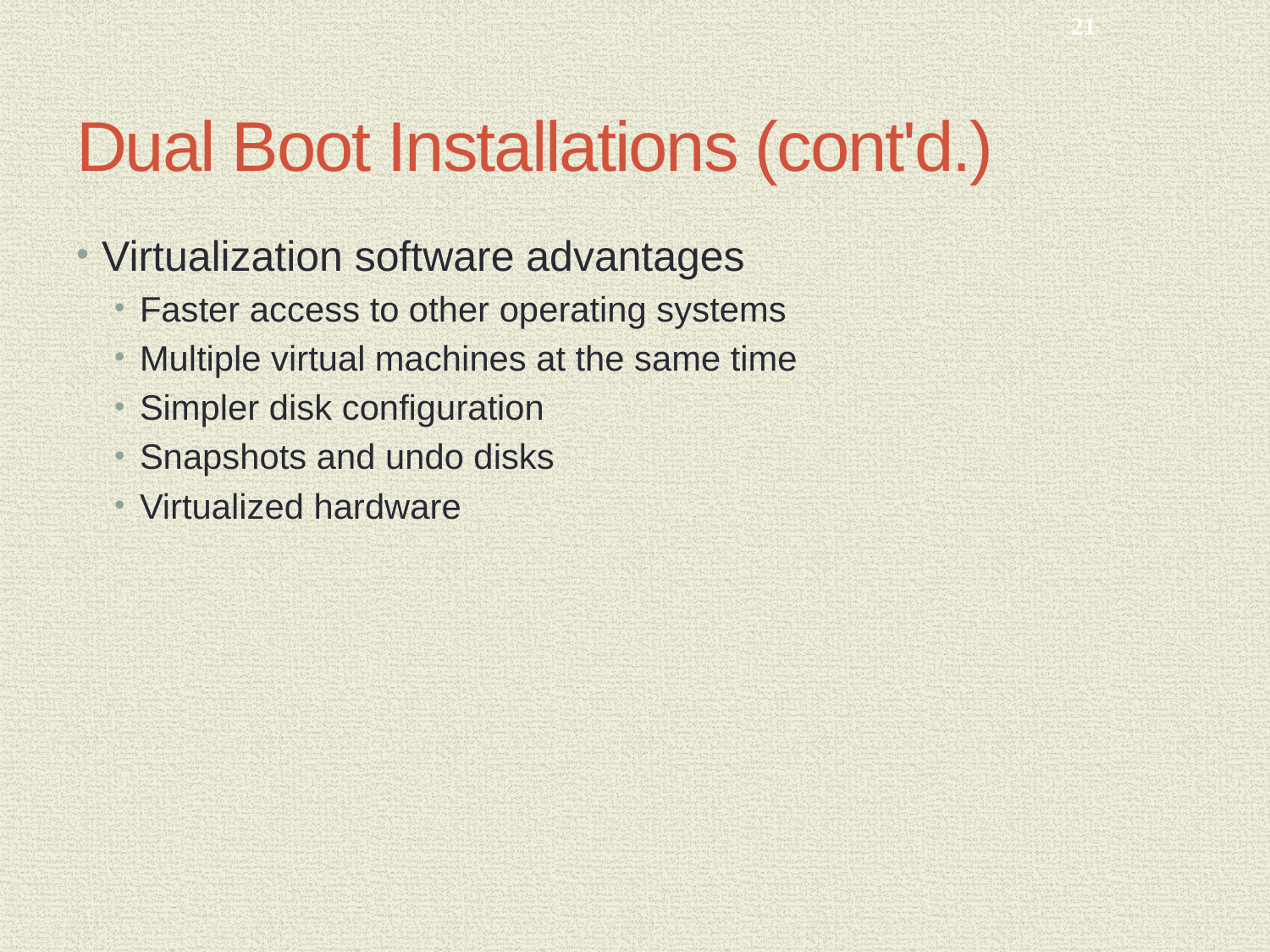

21
# Dual Boot Installations (cont'd.)
Virtualization software advantages
Faster access to other operating systems
Multiple virtual machines at the same time
Simpler disk configuration
Snapshots and undo disks
Virtualized hardware